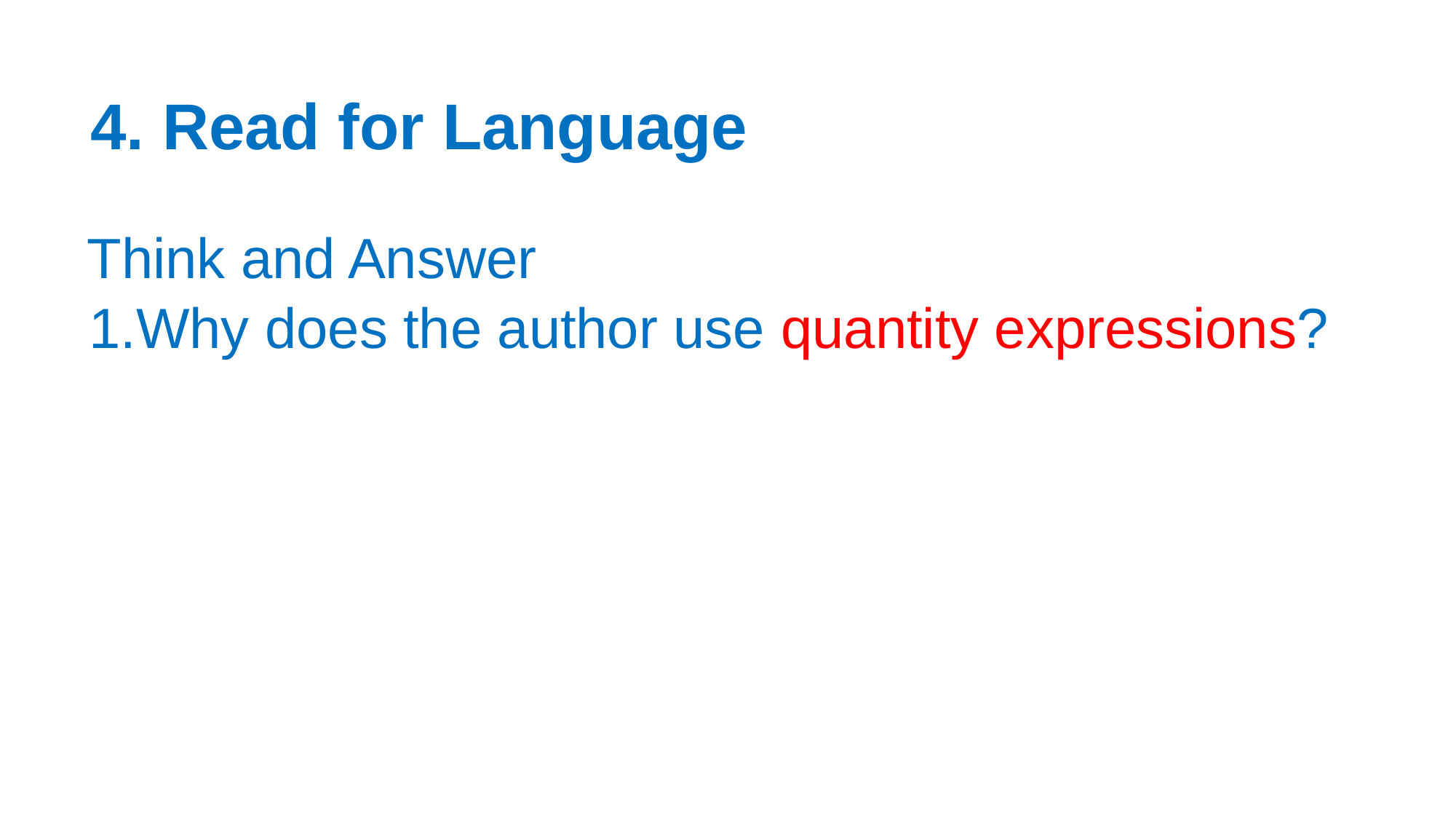

4. Read for Language
 Think and Answer
 1.Why does the author use quantity expressions?